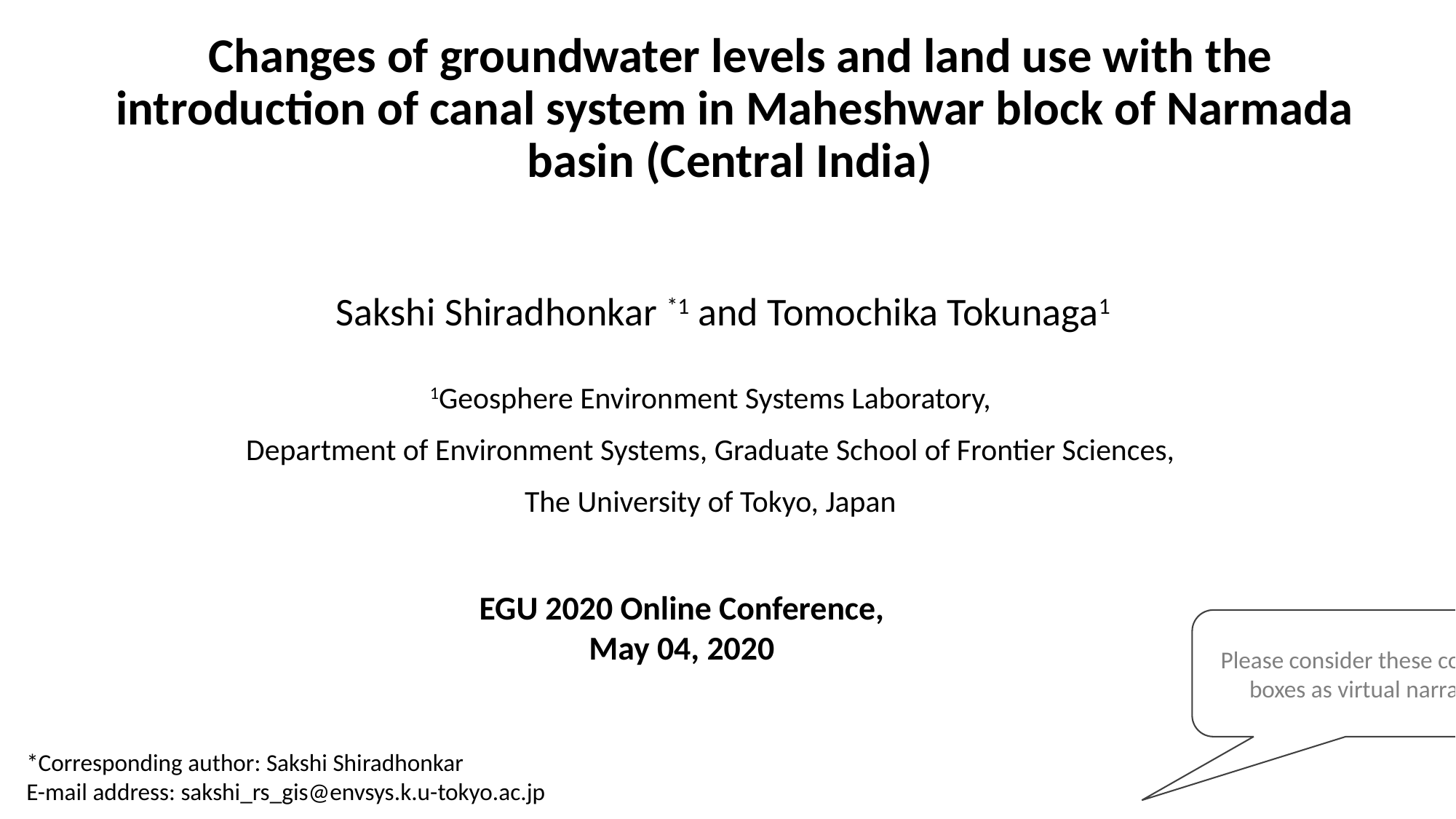

# Changes of groundwater levels and land use with the introduction of canal system in Maheshwar block of Narmada basin (Central India)
Sakshi Shiradhonkar *1 and Tomochika Tokunaga1
1Geosphere Environment Systems Laboratory,
Department of Environment Systems, Graduate School of Frontier Sciences,
The University of Tokyo, Japan
EGU 2020 Online Conference, May 04, 2020
Please consider these comment boxes as virtual narration.
*Corresponding author: Sakshi Shiradhonkar
E-mail address: sakshi_rs_gis@envsys.k.u-tokyo.ac.jp